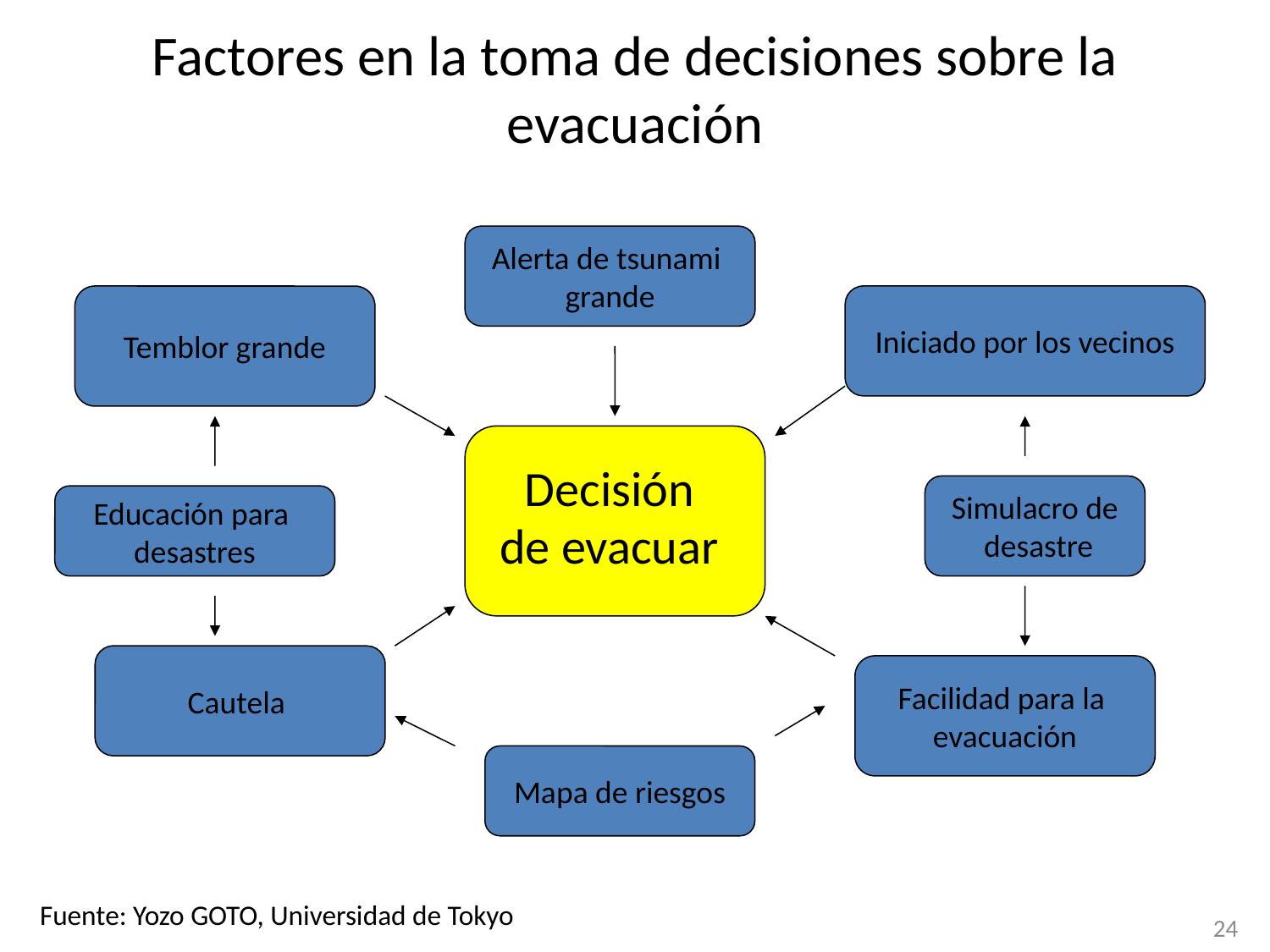

# Factores en la toma de decisiones sobre la evacuación
Alerta de tsunami
grande
Temblor grande
Iniciado por los vecinos

Decisión
de evacuar
Simulacro de
 desastre
Educación para
desastres

Cautela
Facilidad para la
evacuación

Mapa de riesgos
Fuente: Yozo GOTO, Universidad de Tokyo
24